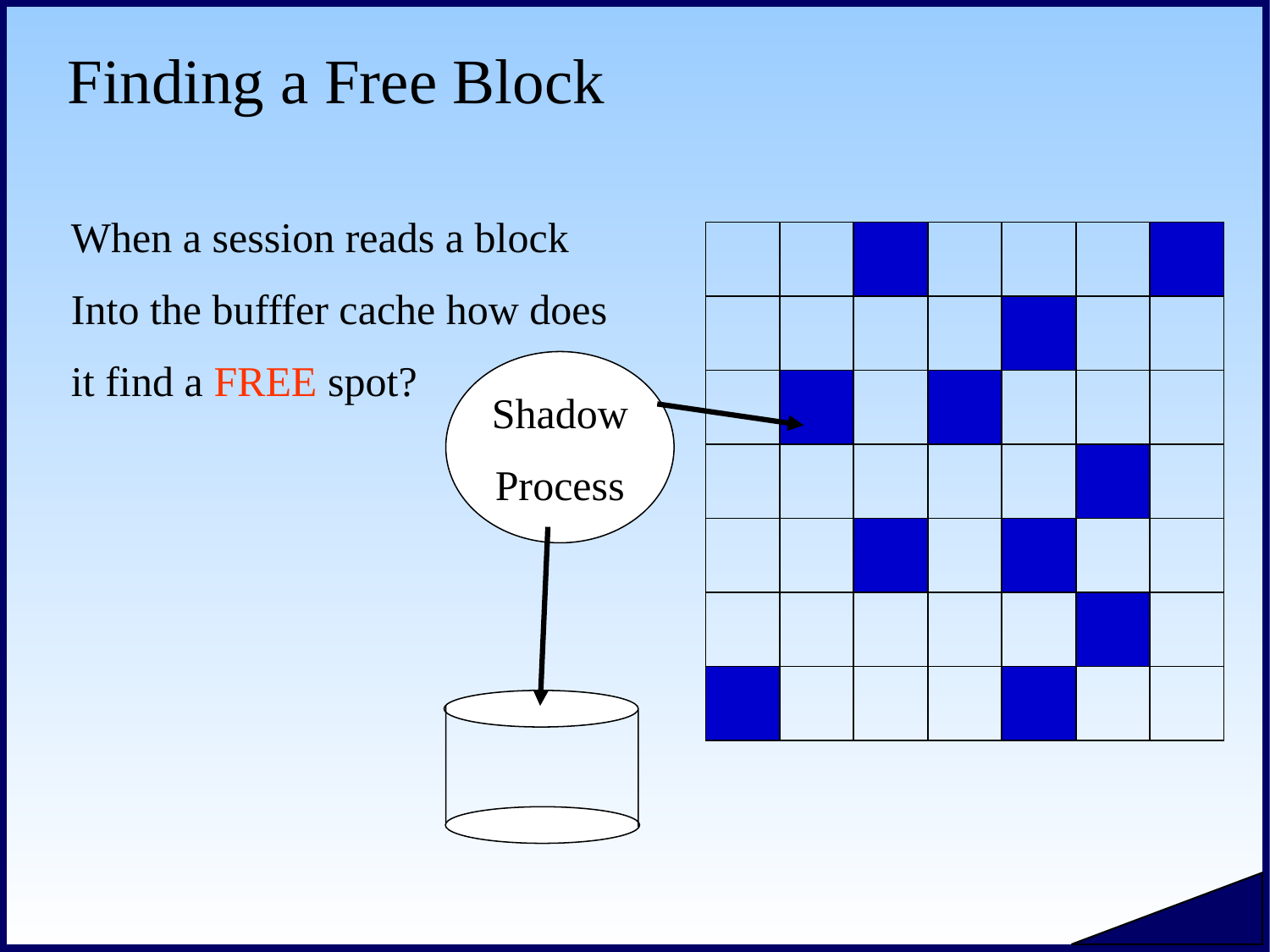

# Finding a Free Block
When a session reads a block
Into the bufffer cache how does
it find a FREE spot?

Shadow
Process